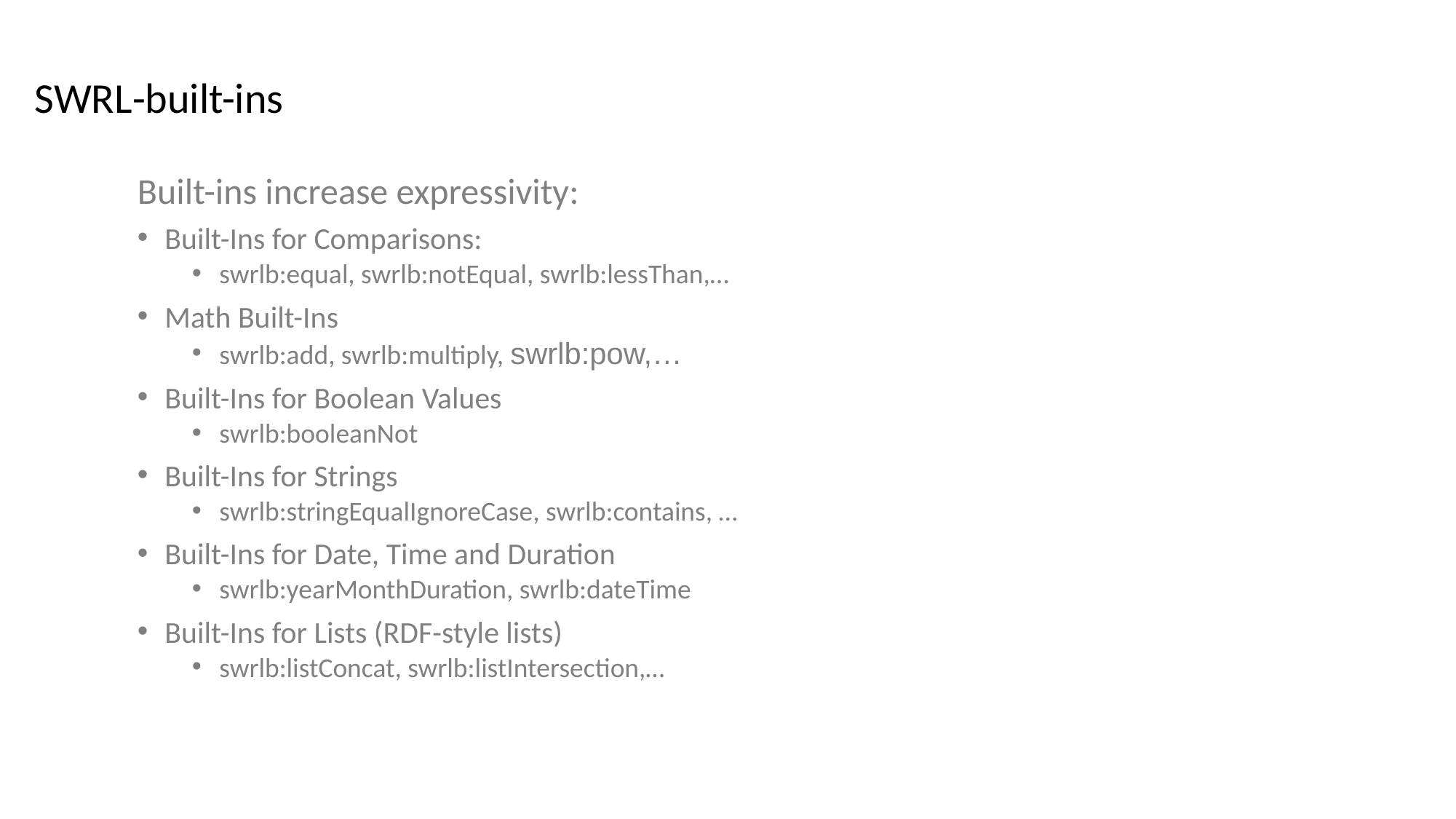

# SWRL-built-ins
Built-ins increase expressivity:
Built-Ins for Comparisons:
swrlb:equal, swrlb:notEqual, swrlb:lessThan,…
Math Built-Ins
swrlb:add, swrlb:multiply, swrlb:pow,…
Built-Ins for Boolean Values
swrlb:booleanNot
Built-Ins for Strings
swrlb:stringEqualIgnoreCase, swrlb:contains, …
Built-Ins for Date, Time and Duration
swrlb:yearMonthDuration, swrlb:dateTime
Built-Ins for Lists (RDF-style lists)
swrlb:listConcat, swrlb:listIntersection,…